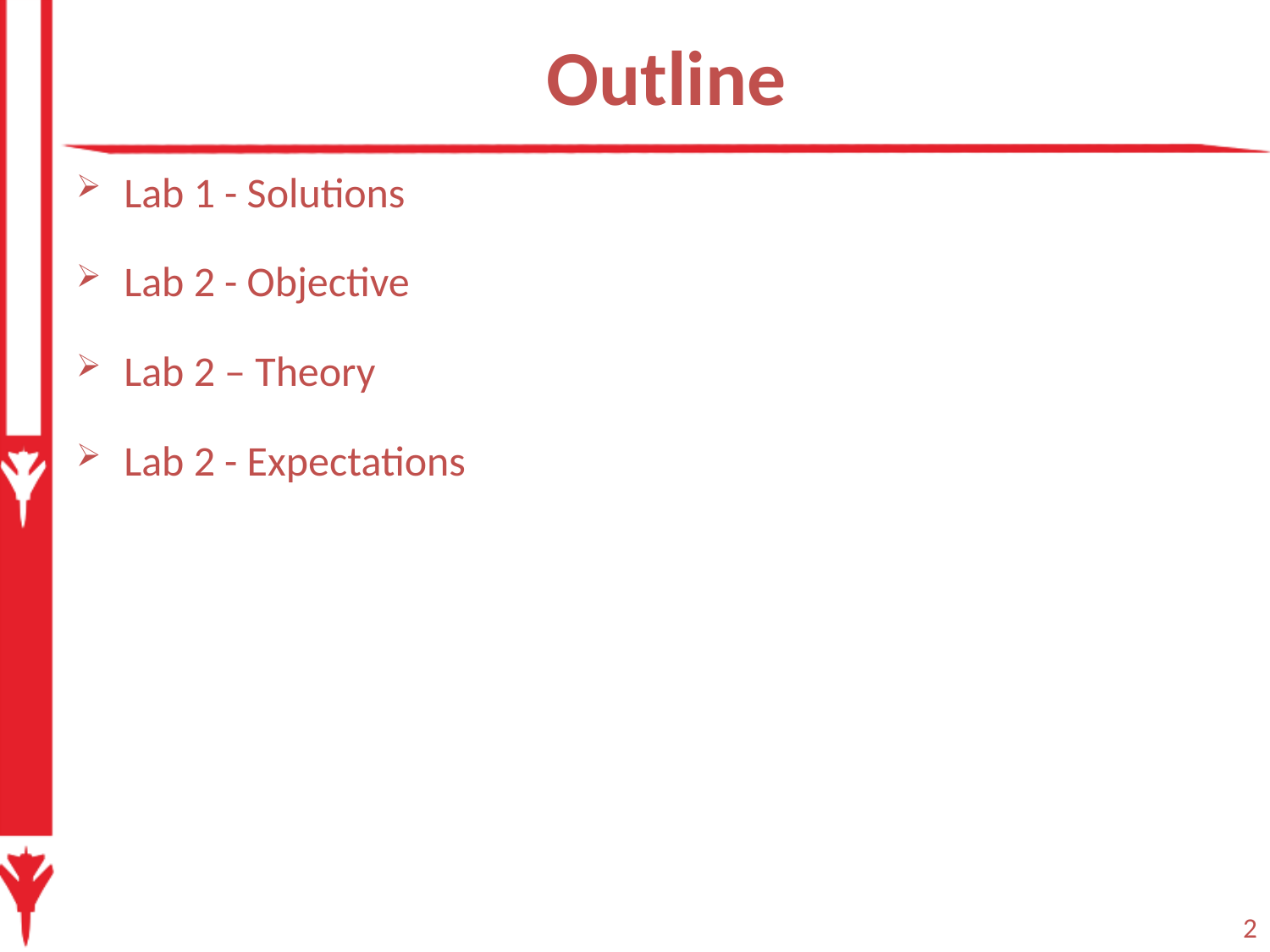

# Outline
Lab 1 - Solutions
Lab 2 - Objective
Lab 2 – Theory
Lab 2 - Expectations
2